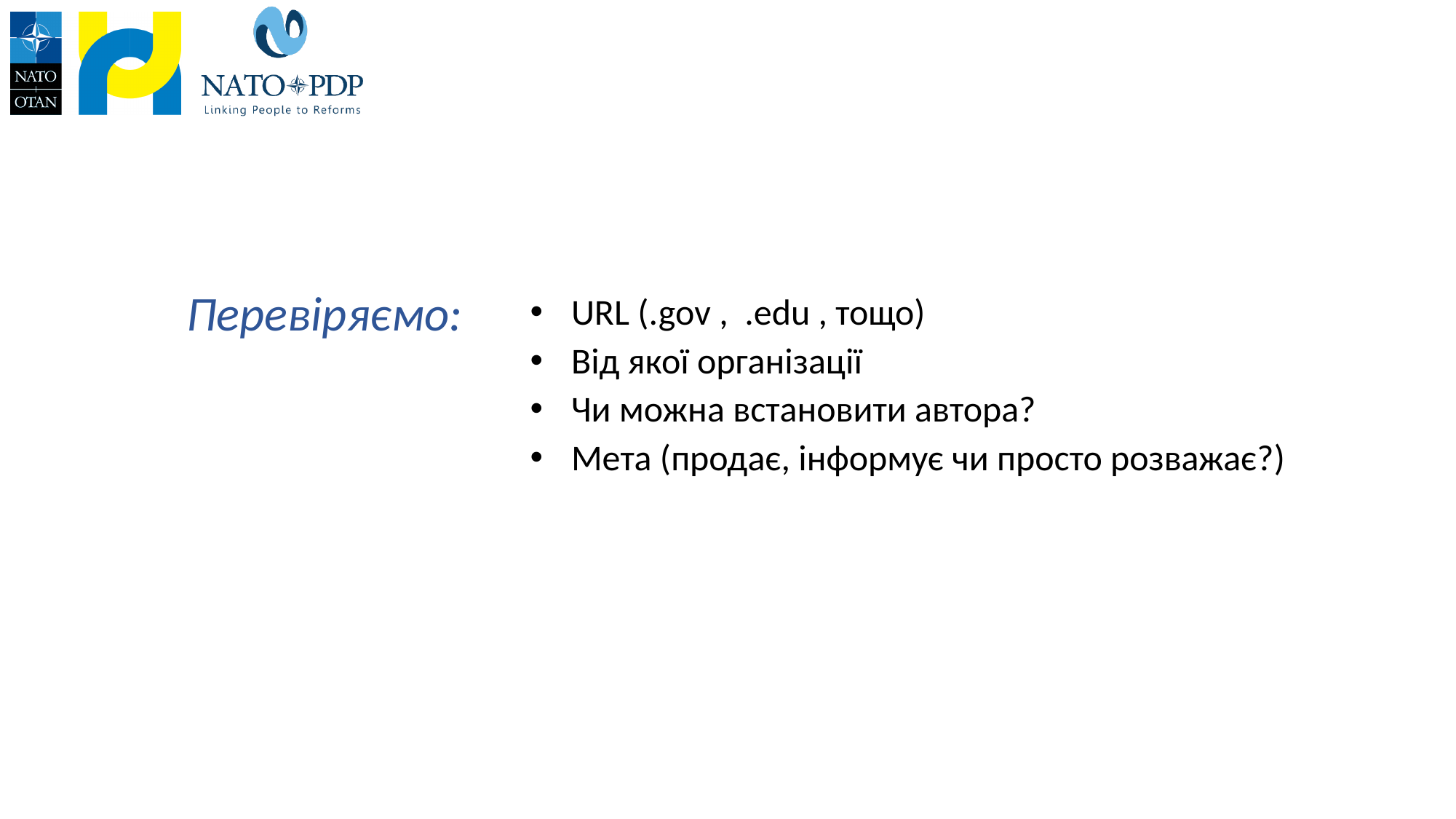

URL (.gov ,  .edu , тощо)
Від якої організації
Чи можна встановити автора?
Мета (продає, інформує чи просто розважає?)
# Перевіряємо: